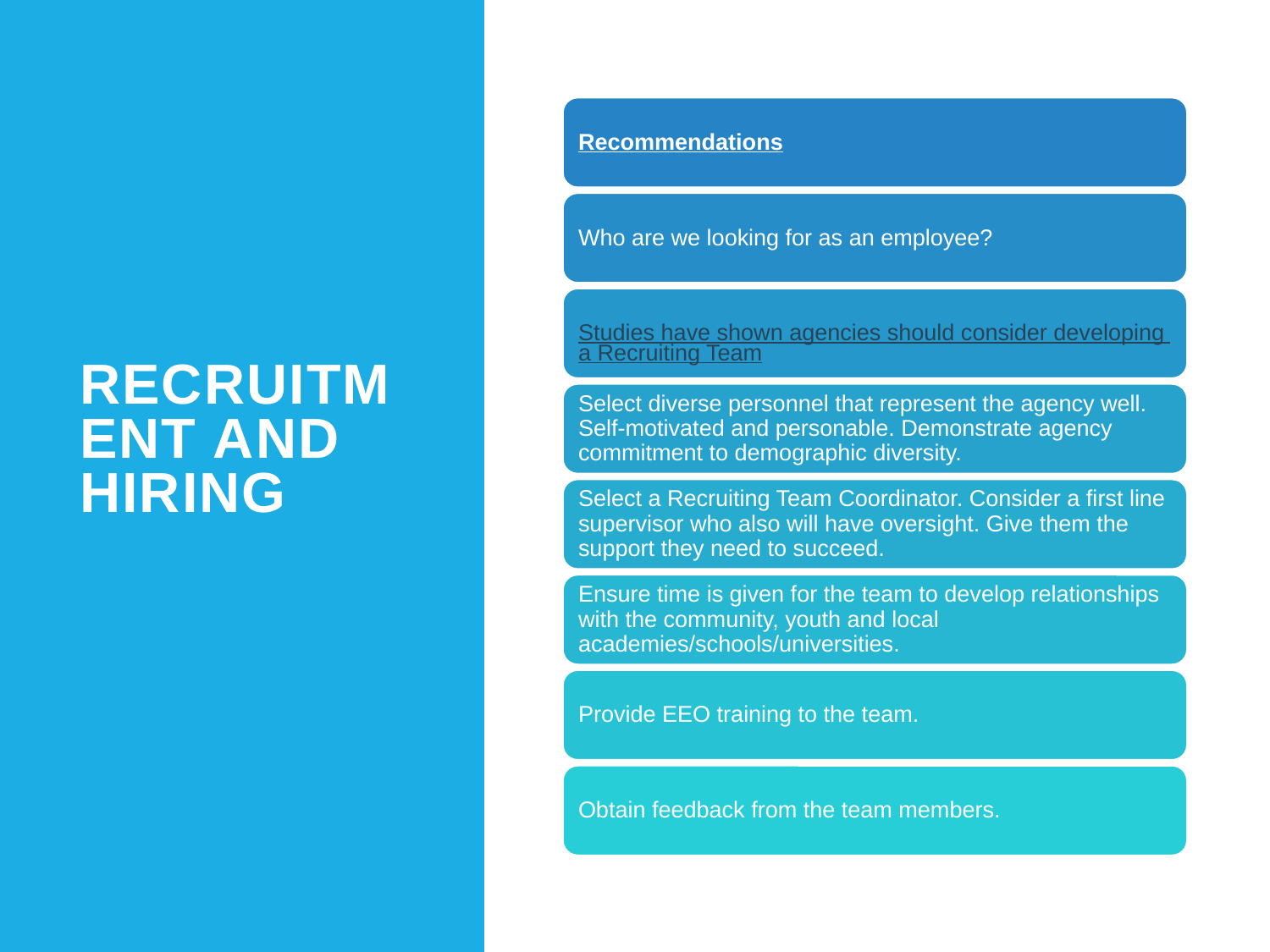

# Recruitment and hiring
Recommendations
Who are we looking for as an employee?
Studies have shown agencies should consider developing a Recruiting Team
Select diverse personnel that represent the agency well. Self-motivated and personable. Demonstrate agency commitment to demographic diversity.
Select a Recruiting Team Coordinator. Consider a first line supervisor who also will have oversight. Give them the support they need to succeed.
Ensure time is given for the team to develop relationships with the community, youth and local academies/schools/universities.
Provide EEO training to the team.
Obtain feedback from the team members.